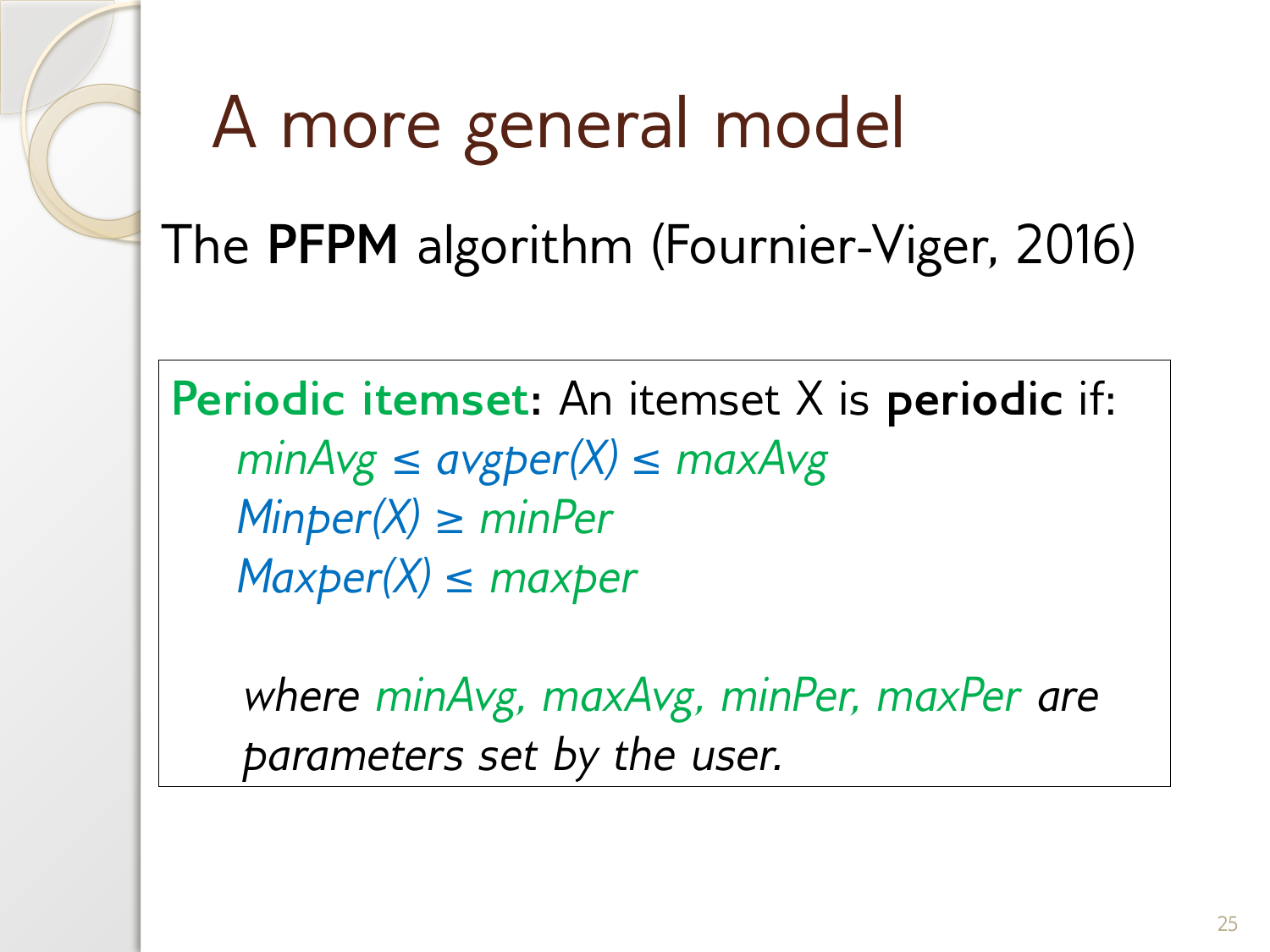

# A more general model
The PFPM algorithm (Fournier-Viger, 2016)

Periodic itemset: An itemset X is periodic if:
minAvg ≤ avgper(X) ≤ maxAvg
Minper(X) ≥ minPer
Maxper(X) ≤ maxper
where minAvg, maxAvg, minPer, maxPer are parameters set by the user.
25